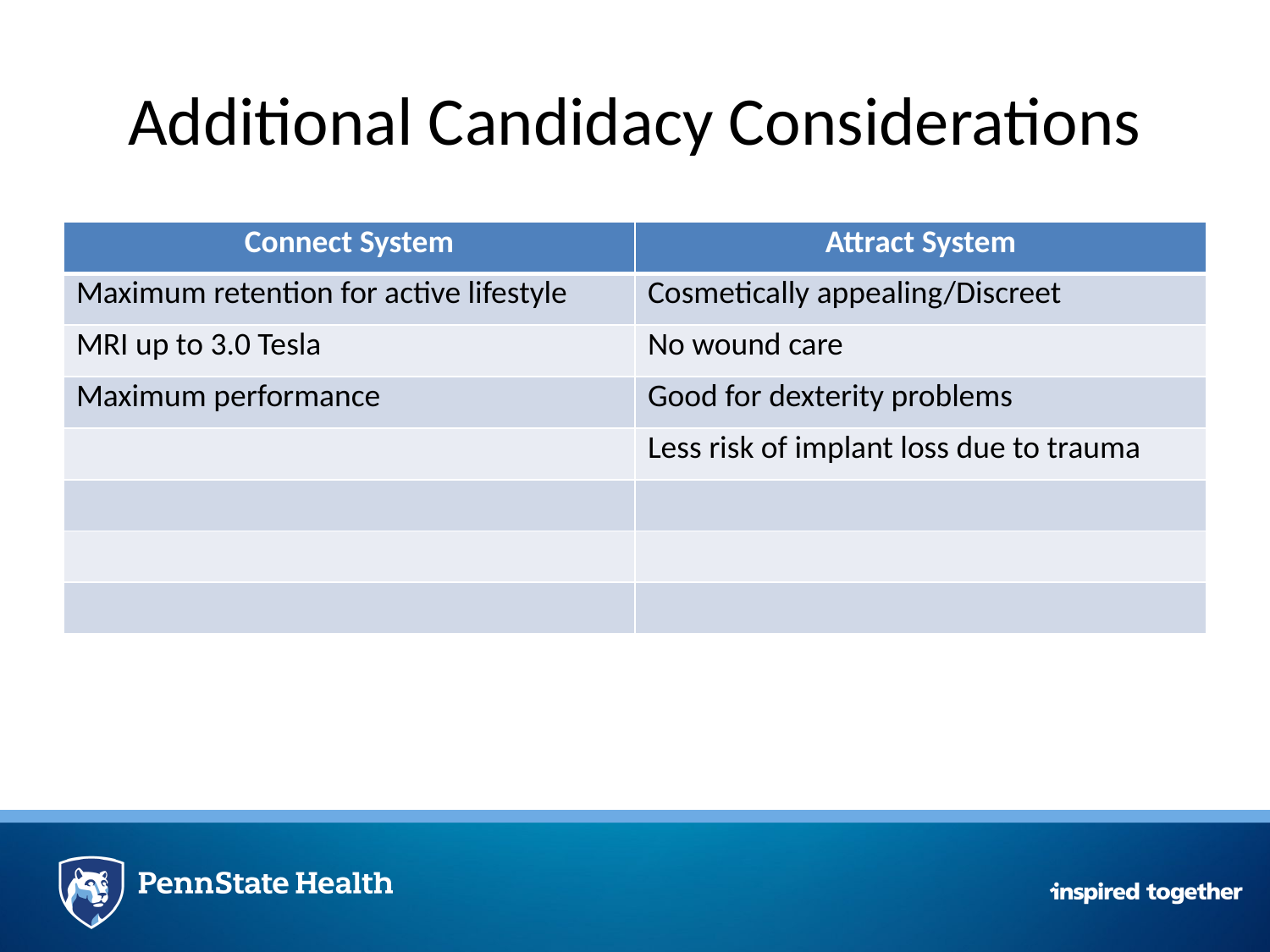

# Additional Candidacy Considerations
| Connect System | Attract System |
| --- | --- |
| Maximum retention for active lifestyle | Cosmetically appealing/Discreet |
| MRI up to 3.0 Tesla | No wound care |
| Maximum performance | Good for dexterity problems |
|  | Less risk of implant loss due to trauma |
|  |  |
|  |  |
|  |  |